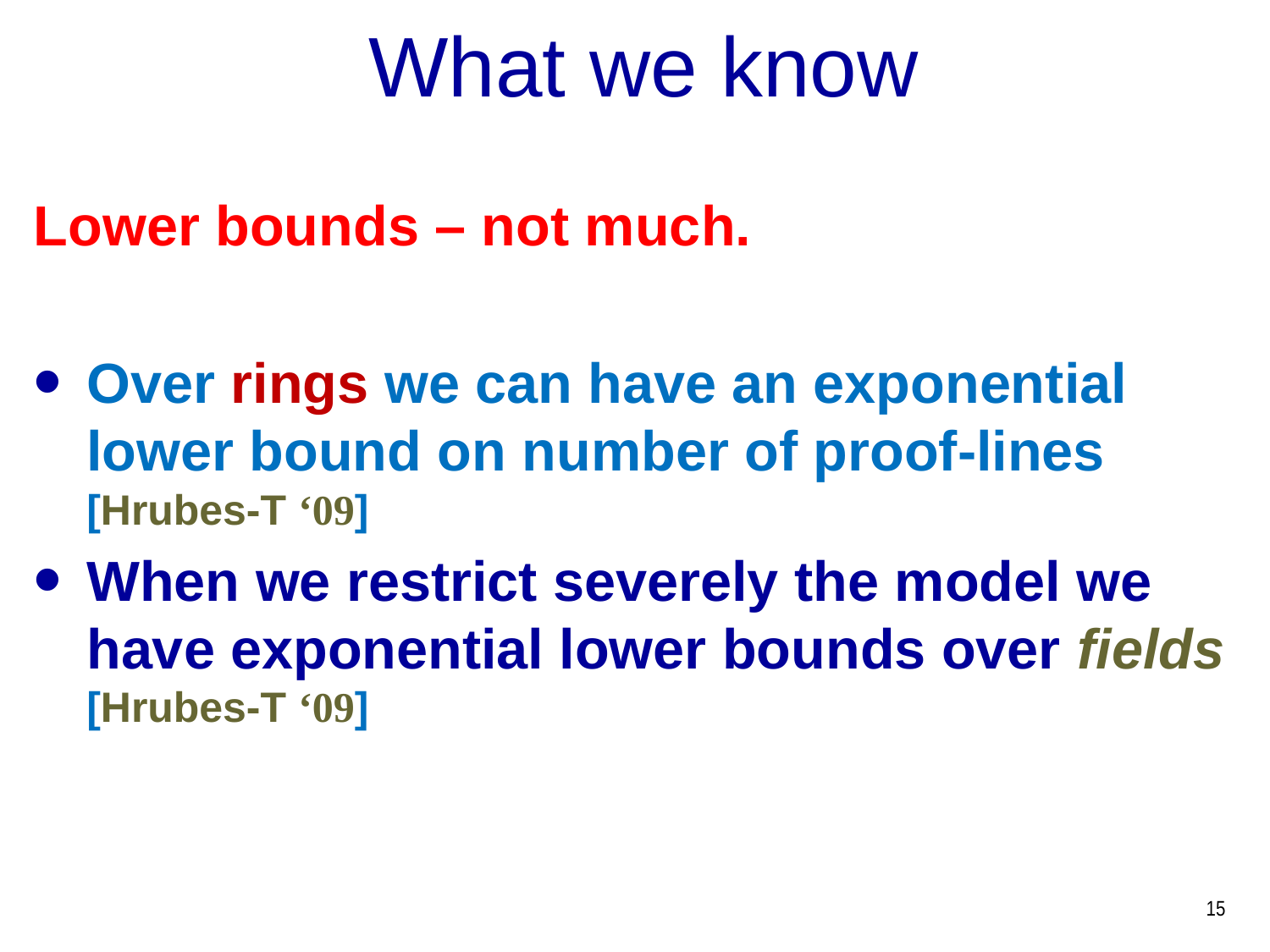

What we know

Lower bounds – not much.

Over rings we can have an exponential lower bound on number of proof-lines [Hrubes-T ‘09]
When we restrict severely the model we have exponential lower bounds over fields [Hrubes-T ‘09]
15